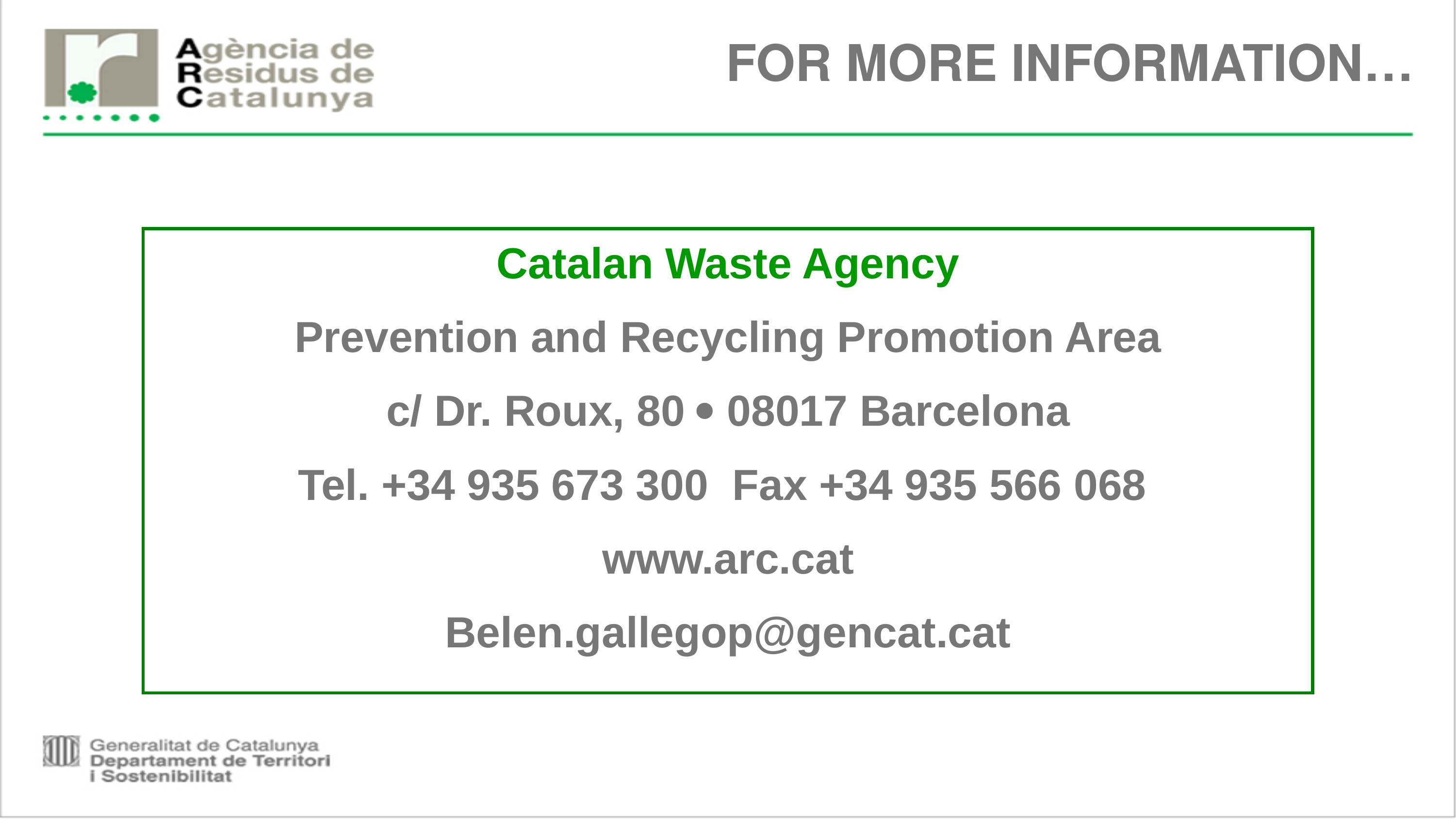

# FOR MORE INFORMATION…

Catalan Waste Agency
Prevention and Recycling Promotion Area
c/ Dr. Roux, 80 • 08017 Barcelona
Tel. +34 935 673 300  Fax +34 935 566 068
www.arc.cat
Belen.gallegop@gencat.cat